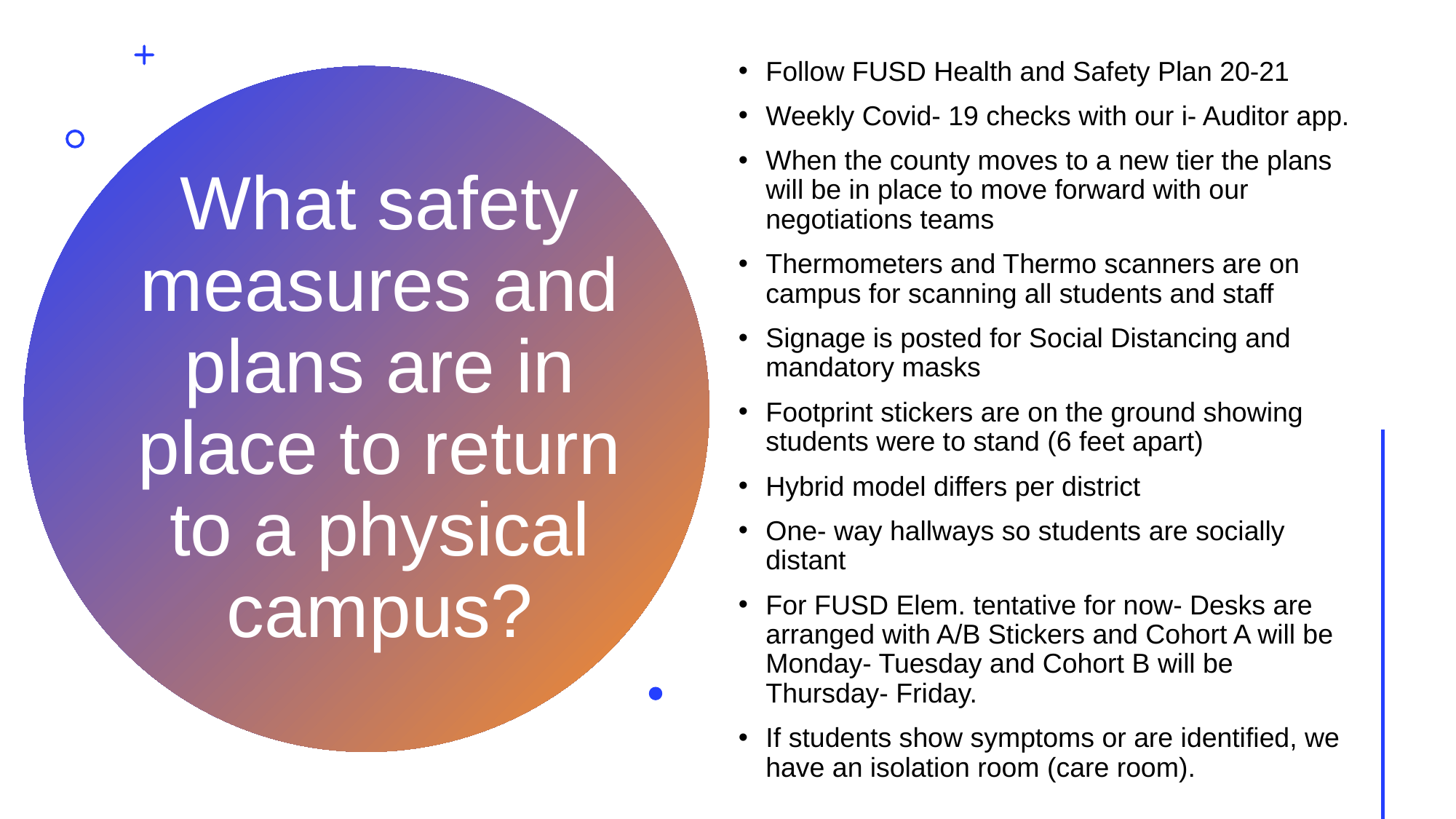

Follow FUSD Health and Safety Plan 20-21
Weekly Covid- 19 checks with our i- Auditor app.
When the county moves to a new tier the plans will be in place to move forward with our negotiations teams
Thermometers and Thermo scanners are on campus for scanning all students and staff
Signage is posted for Social Distancing and mandatory masks
Footprint stickers are on the ground showing students were to stand (6 feet apart)
Hybrid model differs per district
One- way hallways so students are socially distant
For FUSD Elem. tentative for now- Desks are arranged with A/B Stickers and Cohort A will be Monday- Tuesday and Cohort B will be Thursday- Friday.
If students show symptoms or are identified, we have an isolation room (care room).

# What safety measures and plans are in place to return to a physical campus?